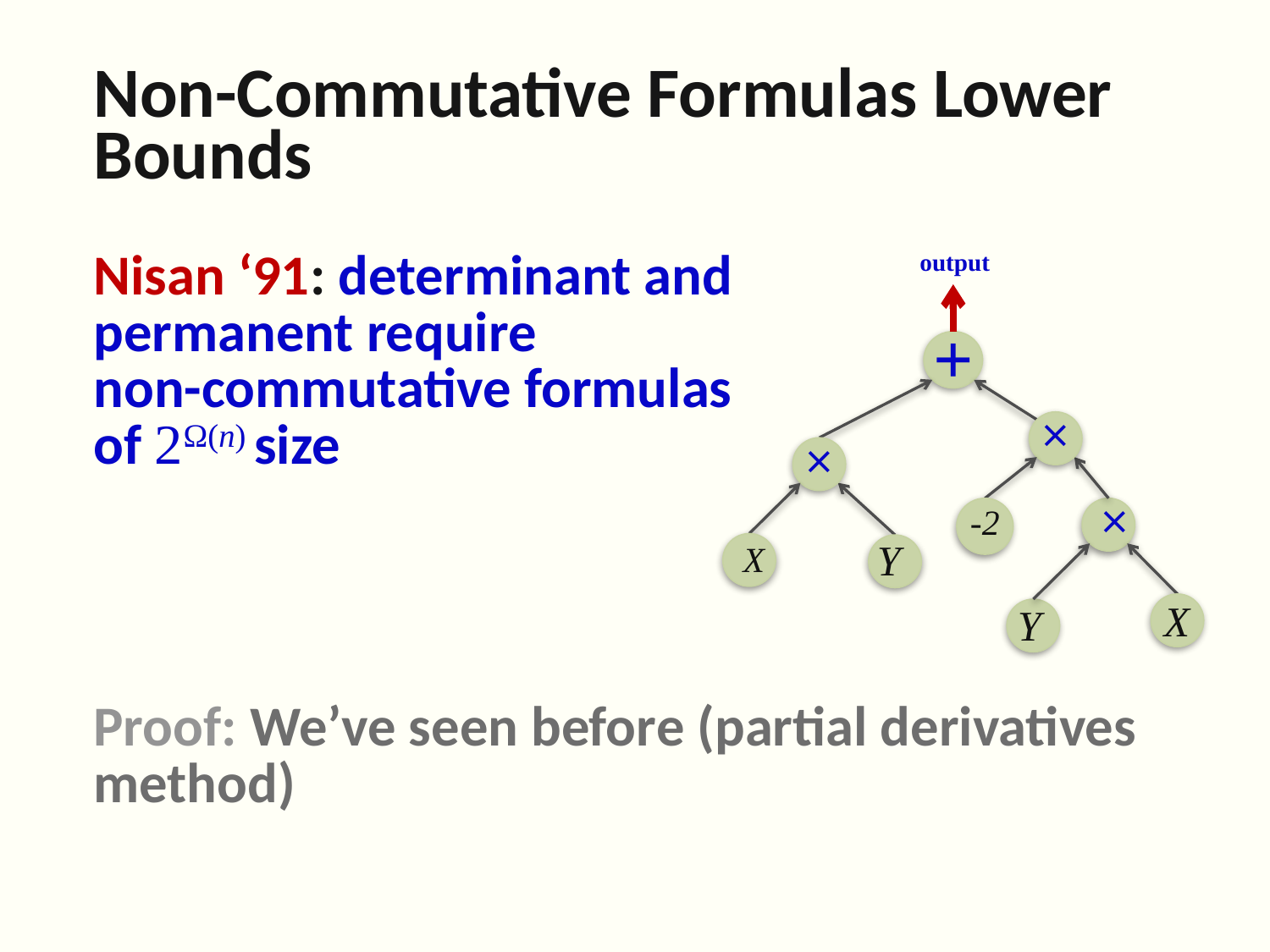

Non-Commutative Formulas Lower Bounds

Nisan ‘91: determinant and
permanent require
non-commutative formulas
of 2Ω(n) size

Proof: We’ve seen before (partial derivatives method)

output
+
˟
˟
-2
˟
X
Y
X

Y